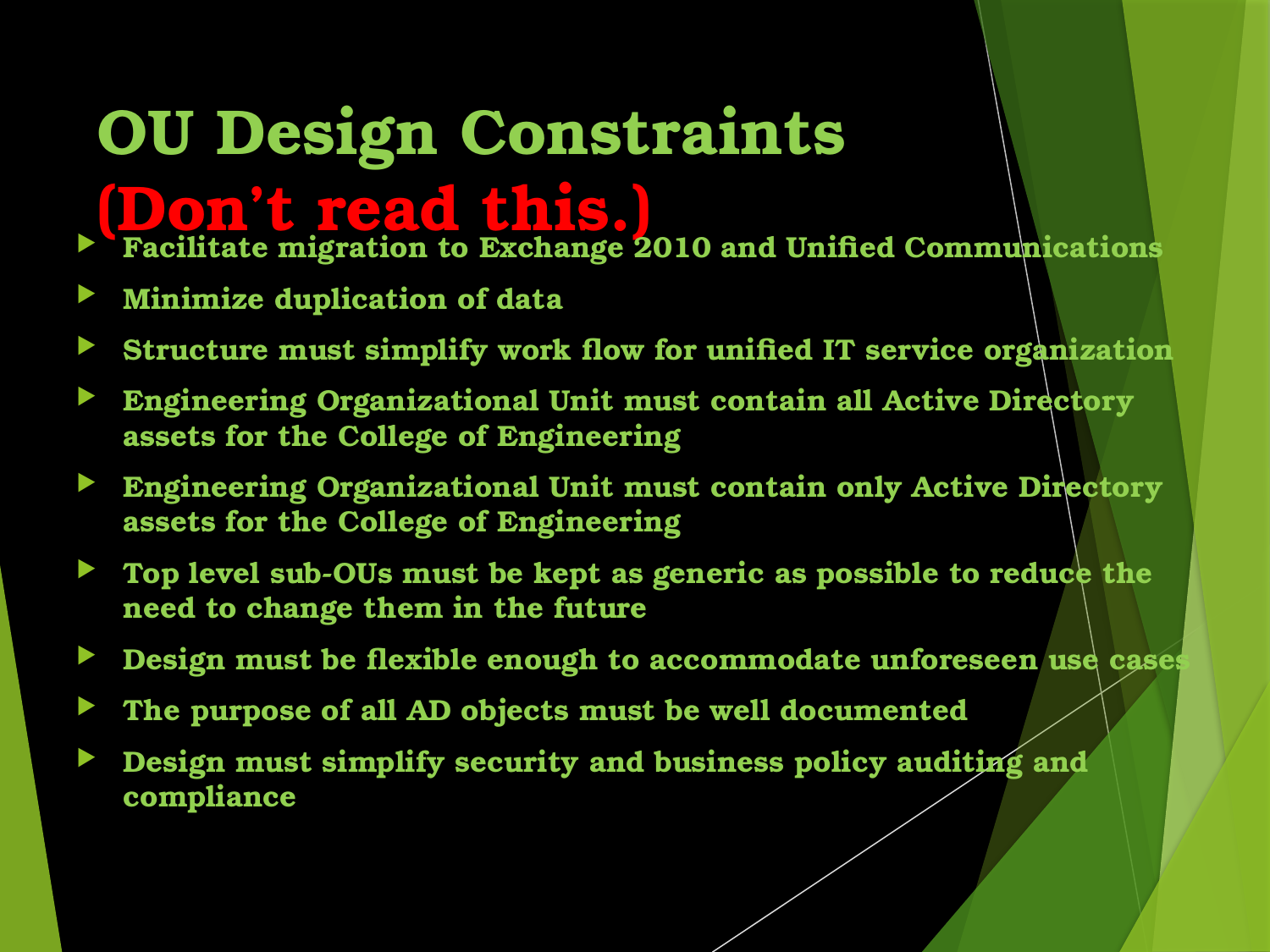

# OU Design Constraints (Don’t read this.)
Facilitate migration to Exchange 2010 and Unified Communications
Minimize duplication of data
Structure must simplify work flow for unified IT service organization
Engineering Organizational Unit must contain all Active Directory assets for the College of Engineering
Engineering Organizational Unit must contain only Active Directory assets for the College of Engineering
Top level sub-OUs must be kept as generic as possible to reduce the need to change them in the future
Design must be flexible enough to accommodate unforeseen use cases
The purpose of all AD objects must be well documented
Design must simplify security and business policy auditing and compliance